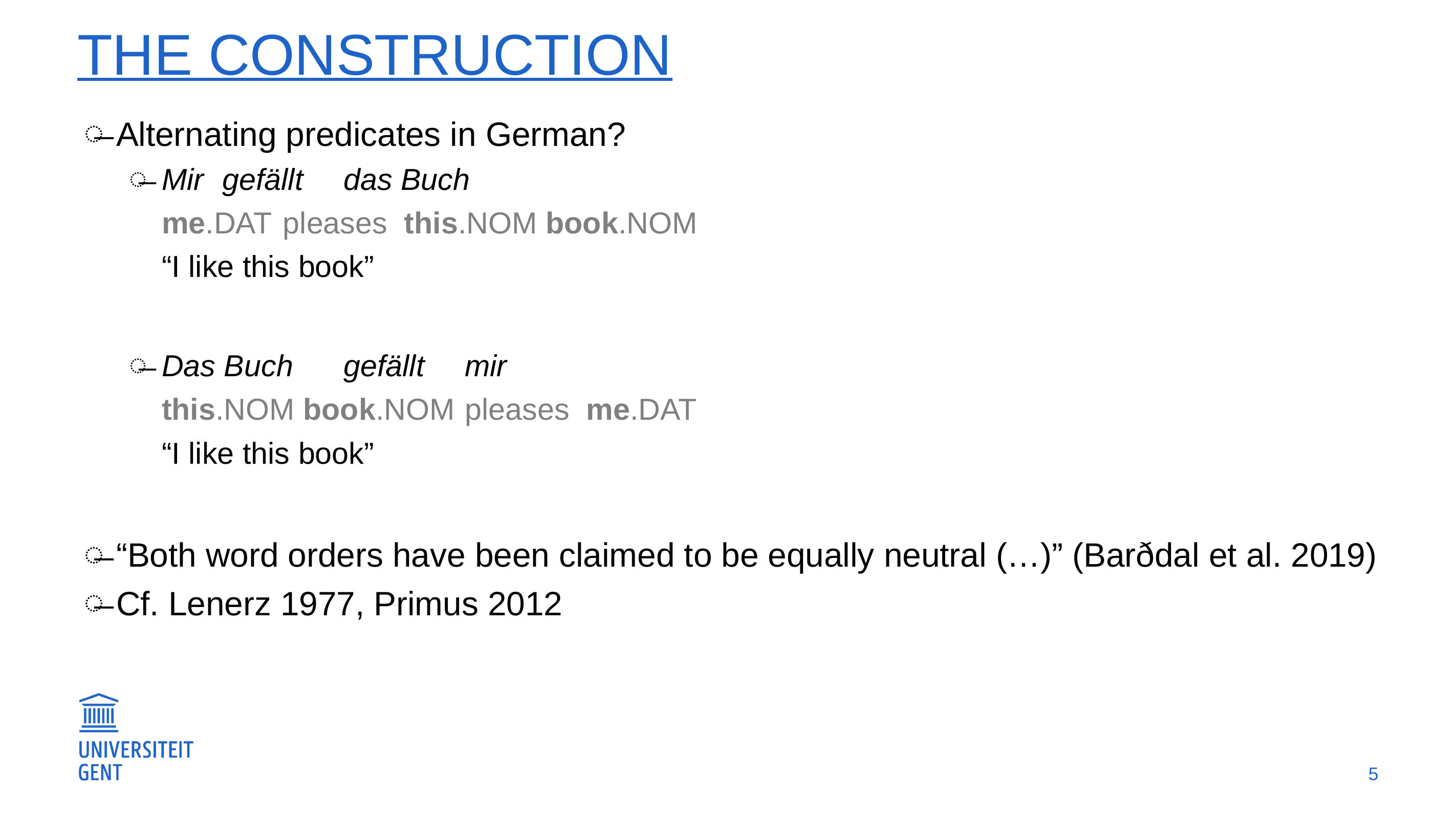

# The construction
Alternating predicates in German?
Mir				gefällt			das Buch
me.dat		pleases		this.nom book.nom
“I like this book”

Das Buch							gefällt			mir
this.nom book.nom		pleases		me.dat
“I like this book”

“Both word orders have been claimed to be equally neutral (…)” (Barðdal et al. 2019)
Cf. Lenerz 1977, Primus 2012

5